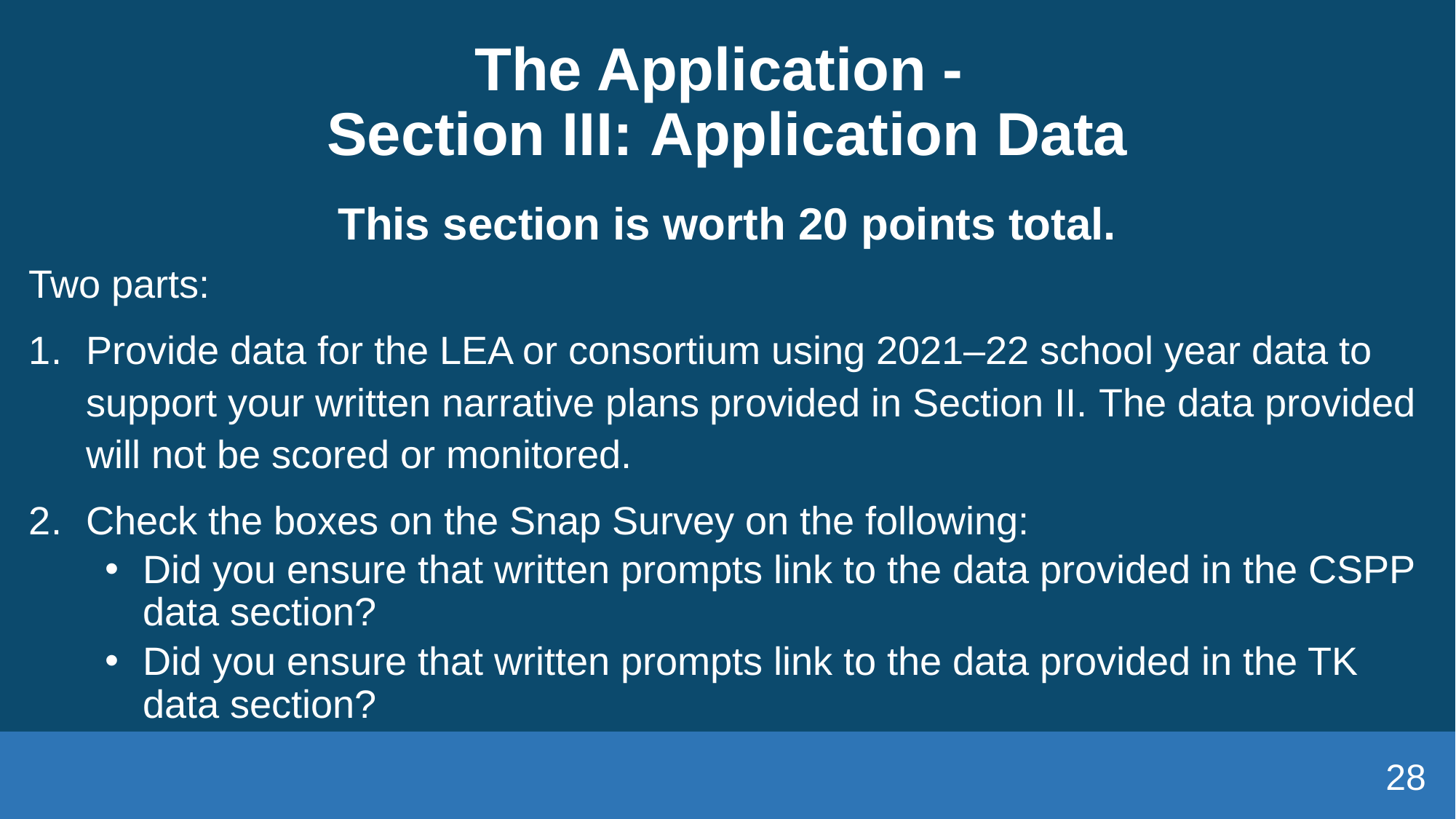

# The Application -  Section III: Application Data
This section is worth 20 points total.
Two parts:
Provide data for the LEA or consortium using 2021–22 school year data to support your written narrative plans provided in Section II. The data provided will not be scored or monitored.
Check the boxes on the Snap Survey on the following:
Did you ensure that written prompts link to the data provided in the CSPP data section?
Did you ensure that written prompts link to the data provided in the TK data section?

28